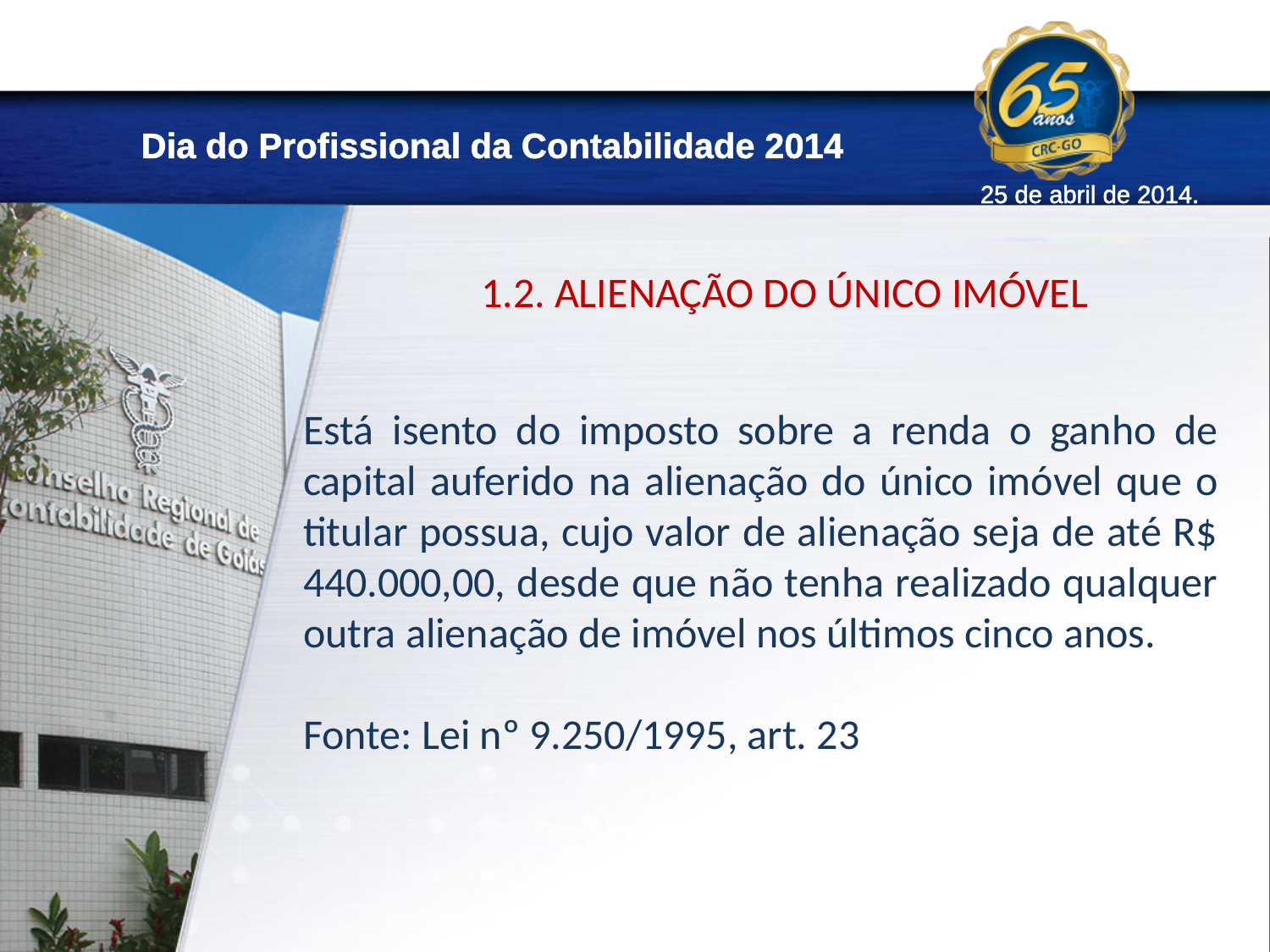

Dia do Profissional da Contabilidade 2014
25 de abril de 2014.
1.2. ALIENAÇÃO DO ÚNICO IMÓVEL
Está isento do imposto sobre a renda o ganho de capital auferido na alienação do único imóvel que o titular possua, cujo valor de alienação seja de até R$ 440.000,00, desde que não tenha realizado qualquer outra alienação de imóvel nos últimos cinco anos.

Fonte: Lei nº 9.250/1995, art. 23